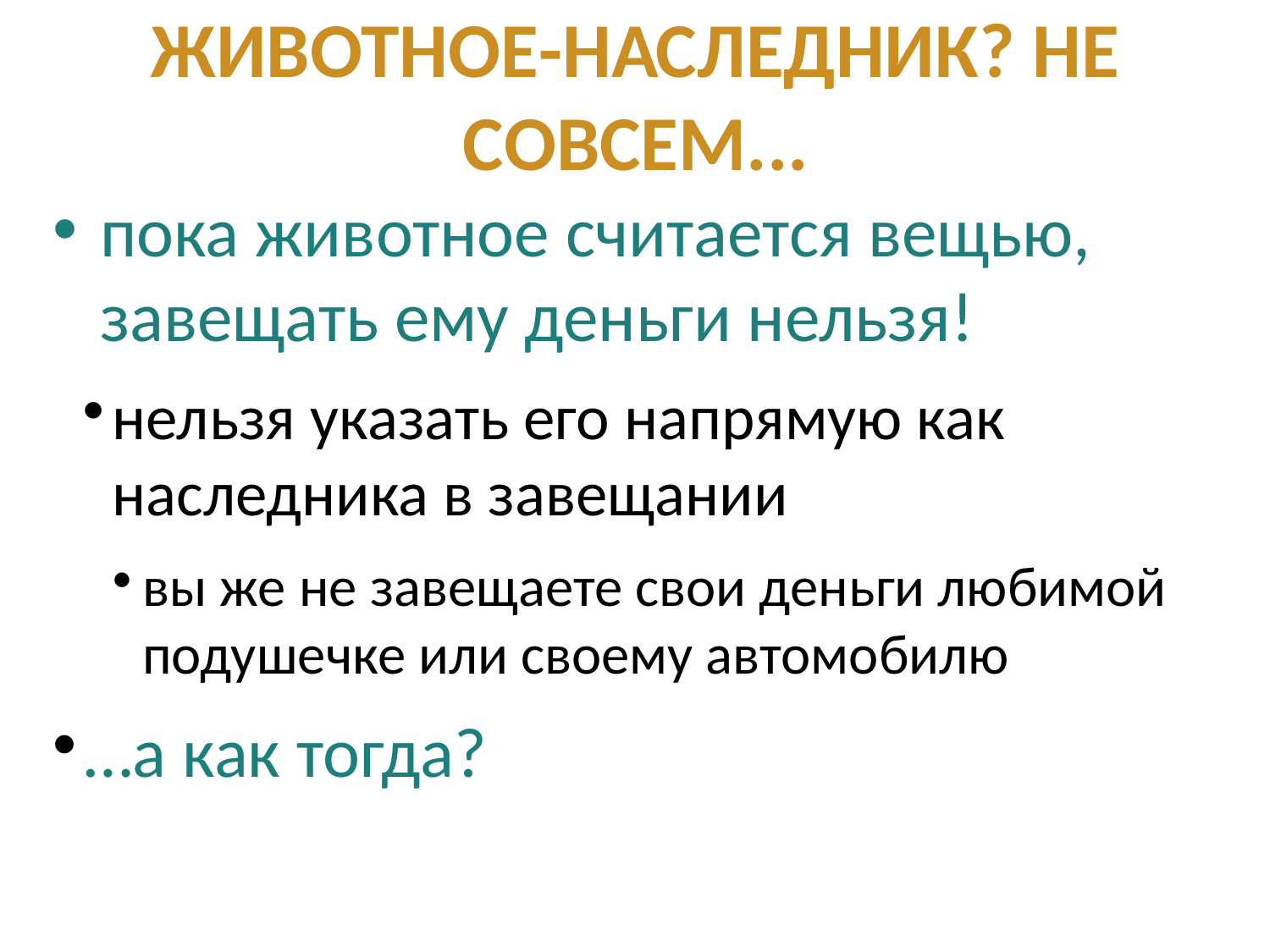

Животное-наследник? Не совсем...
пока животное считается вещью, завещать ему деньги нельзя!
нельзя указать его напрямую как наследника в завещании
вы же не завещаете свои деньги любимой подушечке или своему автомобилю
…а как тогда?